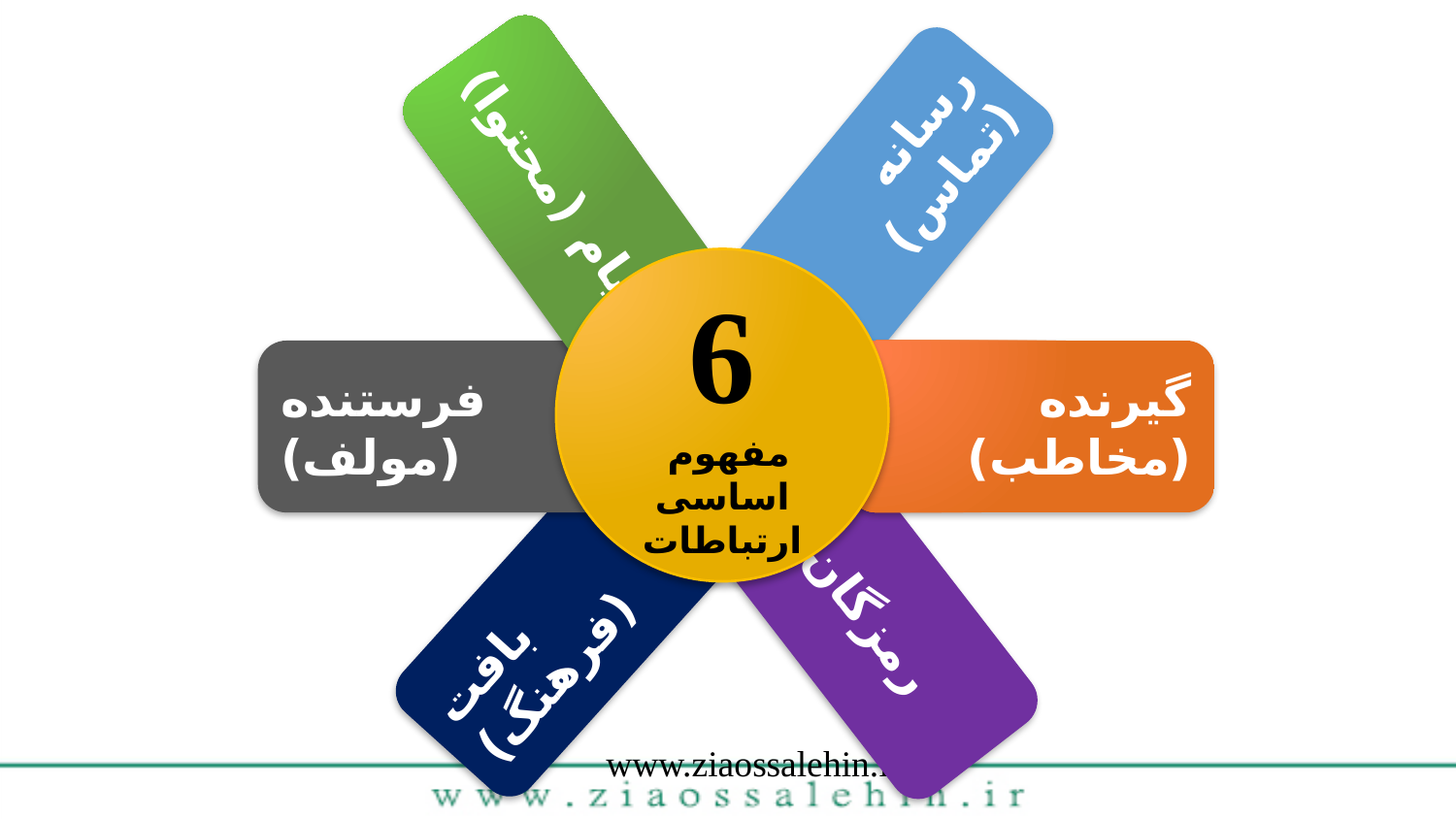

پیام (محتوا)
رسانه (تماس)
6
 مفهوم اساسی ارتباطات
فرستنده (مولف)
گیرنده (مخاطب)
    رمزگان
بافت (فرهنگ)